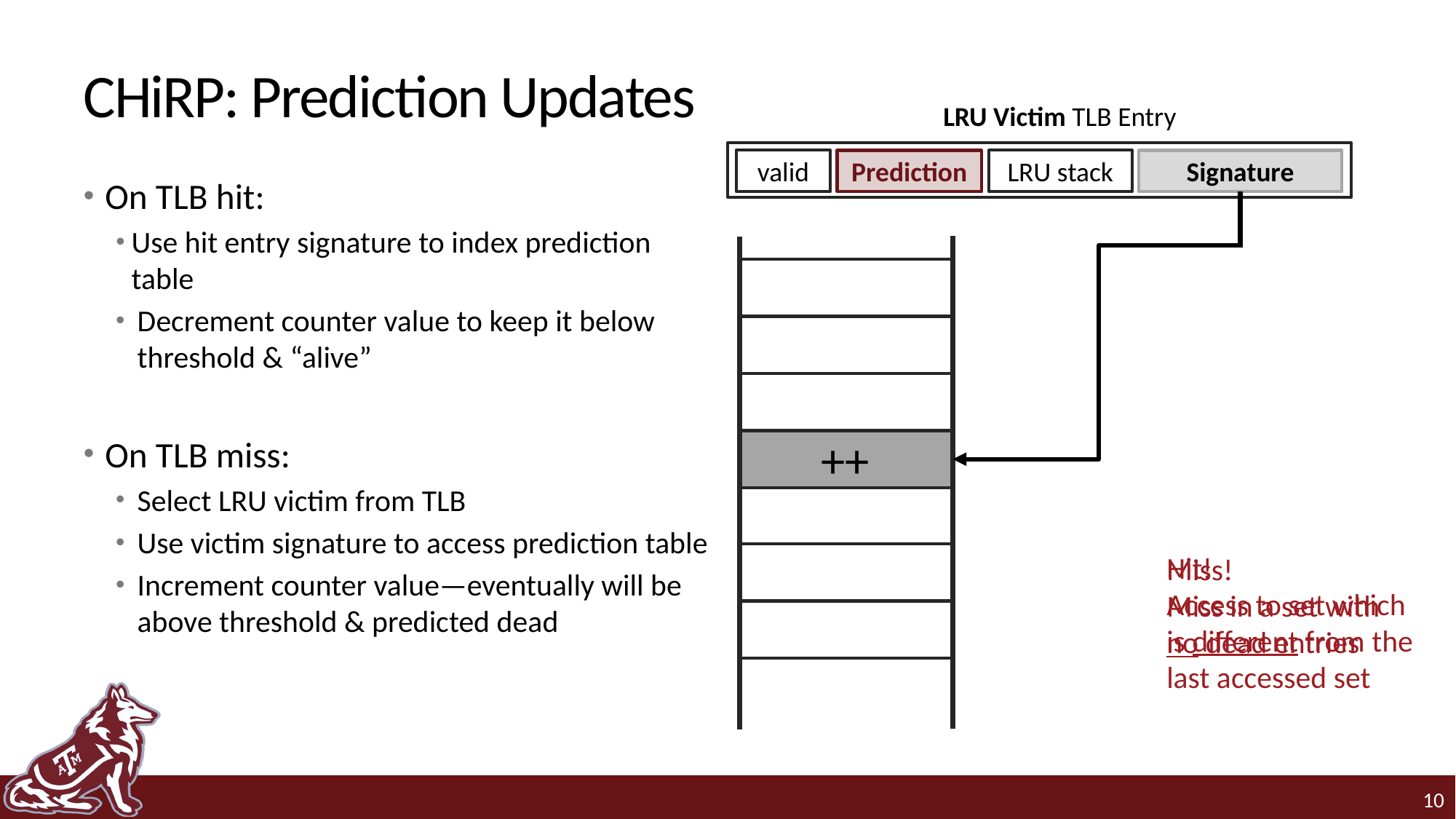

# CHiRP: Prediction Updates
LRU Victim TLB Entry
Hit TLB Entry

valid
Prediction
LRU stack
Signature
On TLB hit:
Use hit entry signature to index prediction table
Decrement counter value to keep it below threshold & “alive”

On TLB miss:
Select LRU victim from TLB
Use victim signature to access prediction table
Increment counter value—eventually will be above threshold & predicted dead

++
−−
Hit!
Access to set which is different from the last accessed set
Miss!
Miss in a set with no dead entries

10